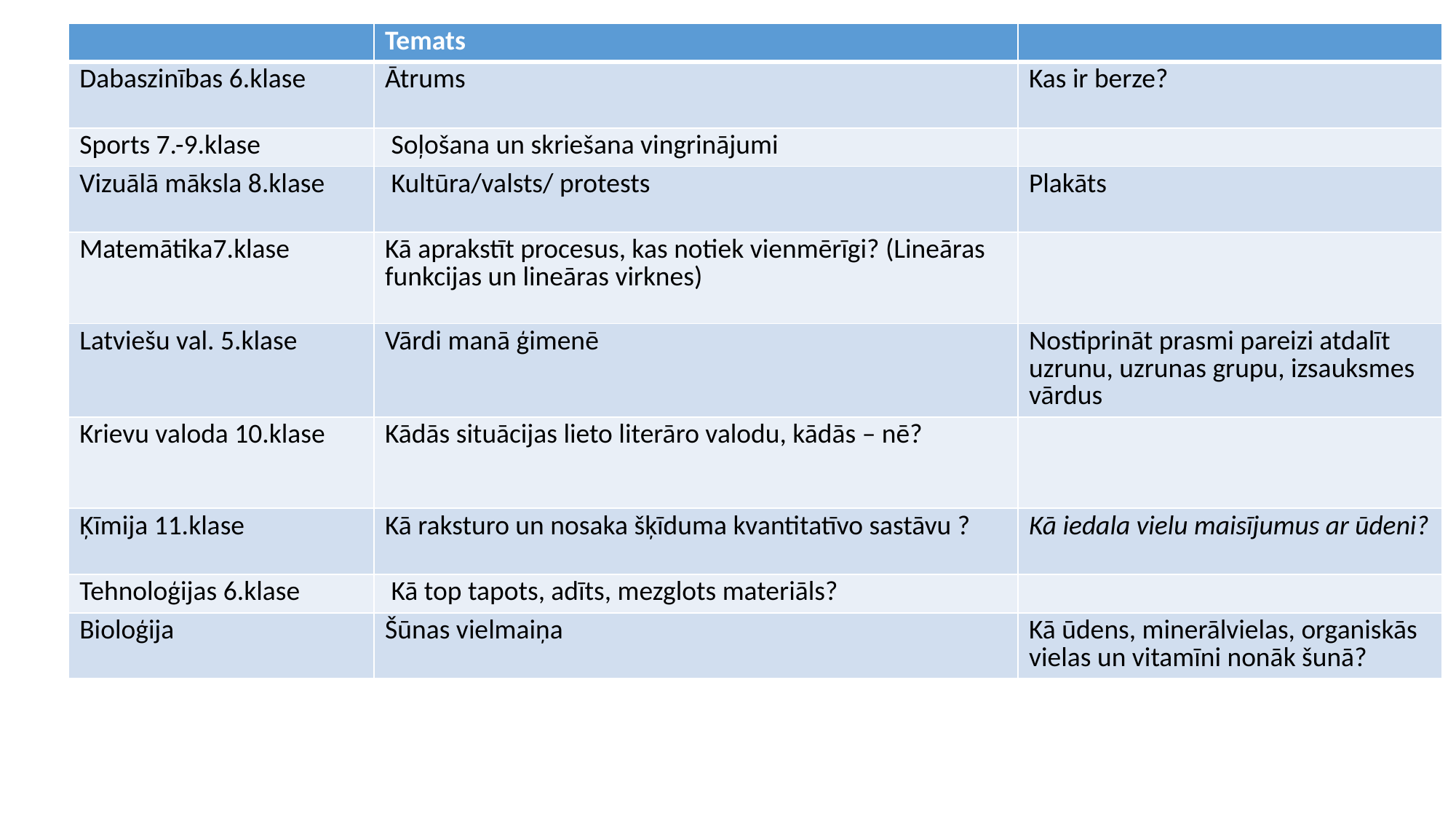

|  | Temats |  |
| --- | --- | --- |
| Dabaszinības 6.klase | Ātrums | Kas ir berze? |
| Sports 7.-9.klase | Soļošana un skriešana vingrinājumi |  |
| Vizuālā māksla 8.klase | Kultūra/valsts/ protests | Plakāts |
| Matemātika7.klase | Kā aprakstīt procesus, kas notiek vienmērīgi? (Lineāras funkcijas un lineāras virknes) |  |
| Latviešu val. 5.klase | Vārdi manā ģimenē | Nostiprināt prasmi pareizi atdalīt uzrunu, uzrunas grupu, izsauksmes vārdus |
| Krievu valoda 10.klase | Kādās situācijas lieto literāro valodu, kādās – nē? |  |
| Ķīmija 11.klase | Kā raksturo un nosaka šķīduma kvantitatīvo sastāvu ? | Kā iedala vielu maisījumus ar ūdeni? |
| Tehnoloģijas 6.klase | Kā top tapots, adīts, mezglots materiāls? |  |
| Bioloģija | Šūnas vielmaiņa | Kā ūdens, minerālvielas, organiskās vielas un vitamīni nonāk šunā? |
# Standarta prasība